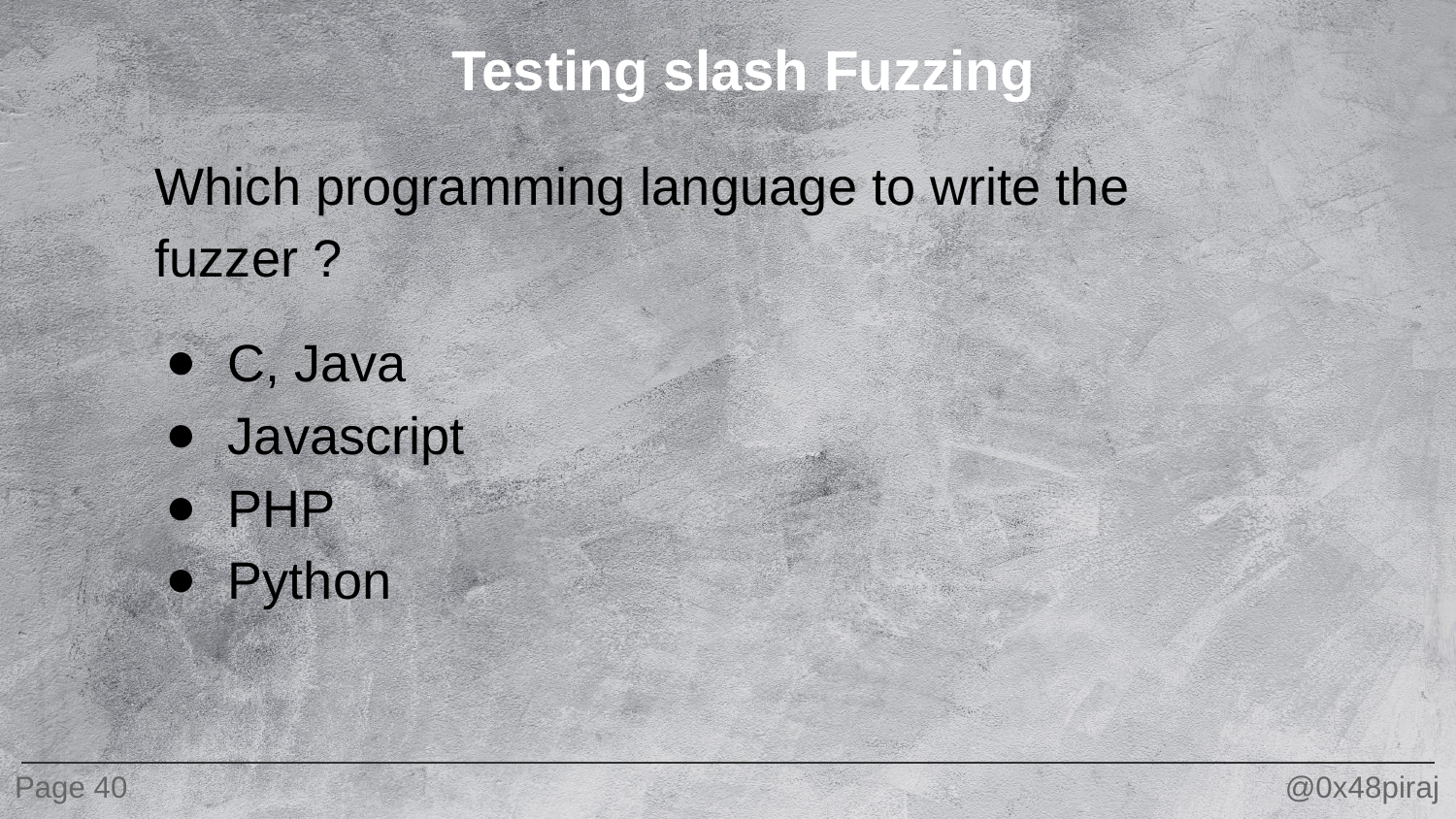

Testing slash Fuzzing
Which programming language to write the fuzzer ?
C, Java
Javascript
PHP
Python
Page 40
@0x48piraj